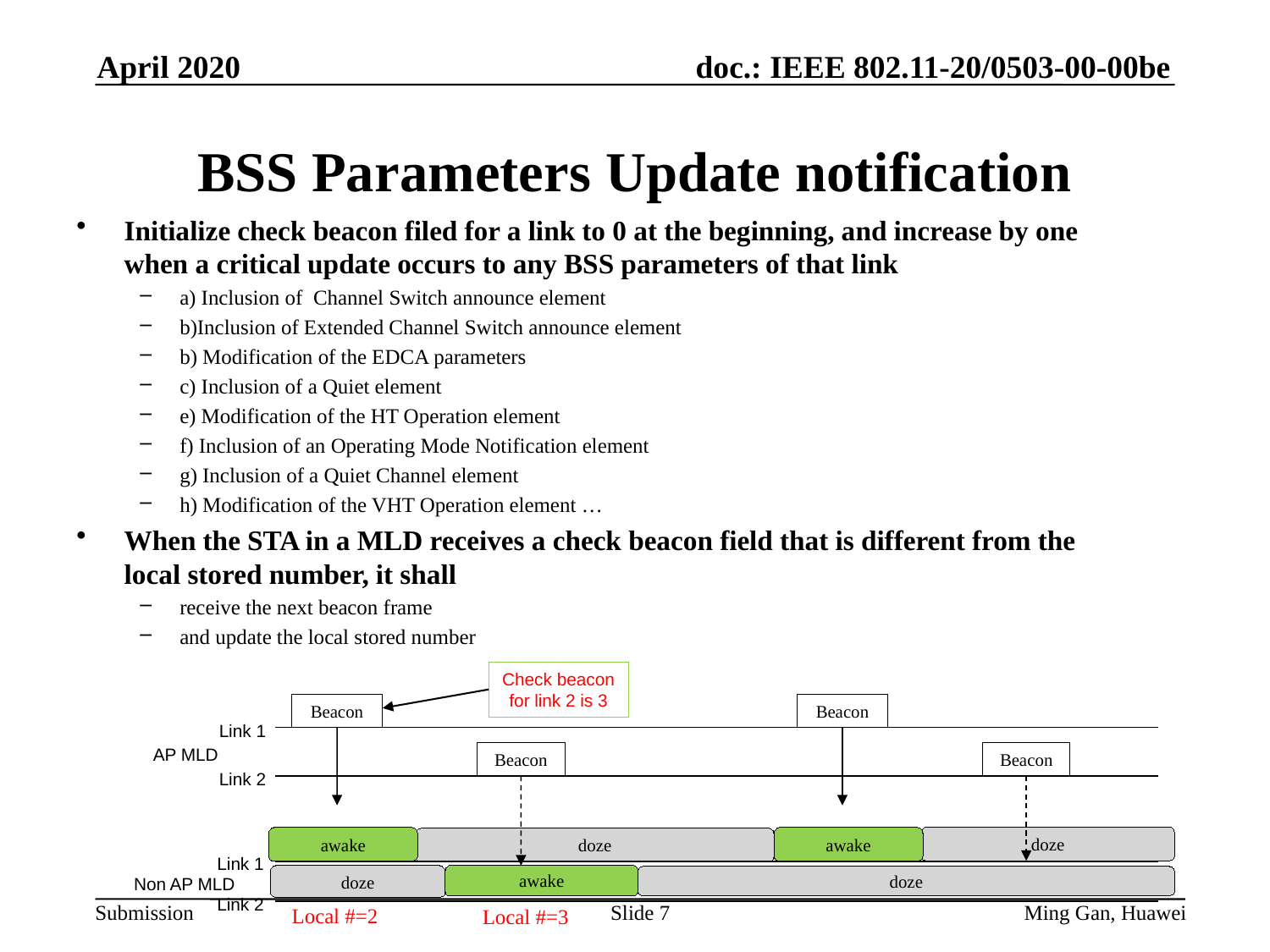

April 2020
# BSS Parameters Update notification
Initialize check beacon filed for a link to 0 at the beginning, and increase by one when a critical update occurs to any BSS parameters of that link
a) Inclusion of  Channel Switch announce element
b)Inclusion of Extended Channel Switch announce element
b) Modification of the EDCA parameters
c) Inclusion of a Quiet element
e) Modification of the HT Operation element
f) Inclusion of an Operating Mode Notification element
g) Inclusion of a Quiet Channel element
h) Modification of the VHT Operation element …
When the STA in a MLD receives a check beacon field that is different from the local stored number, it shall
receive the next beacon frame
and update the local stored number

Check beacon for link 2 is 3
Beacon
Beacon
Link 1
AP MLD
Beacon
Beacon
Link 2
doze
awake
awake
doze
Link 1
awake
doze
doze
Non AP MLD
Link 2
Local #=2
Local #=3
Slide 7
Ming Gan, Huawei